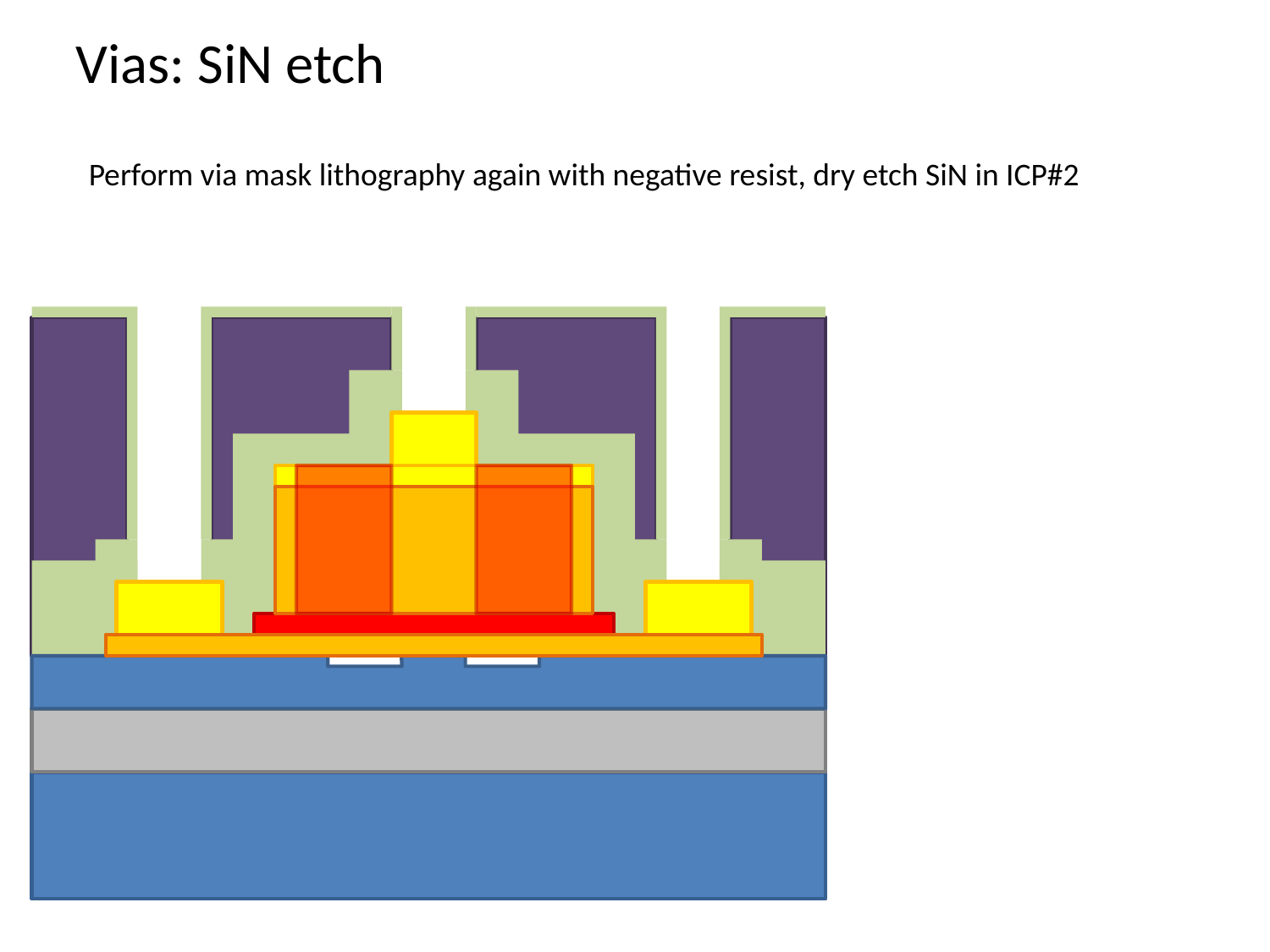

Vias: SiN etch
Perform via mask lithography again with negative resist, dry etch SiN in ICP#2